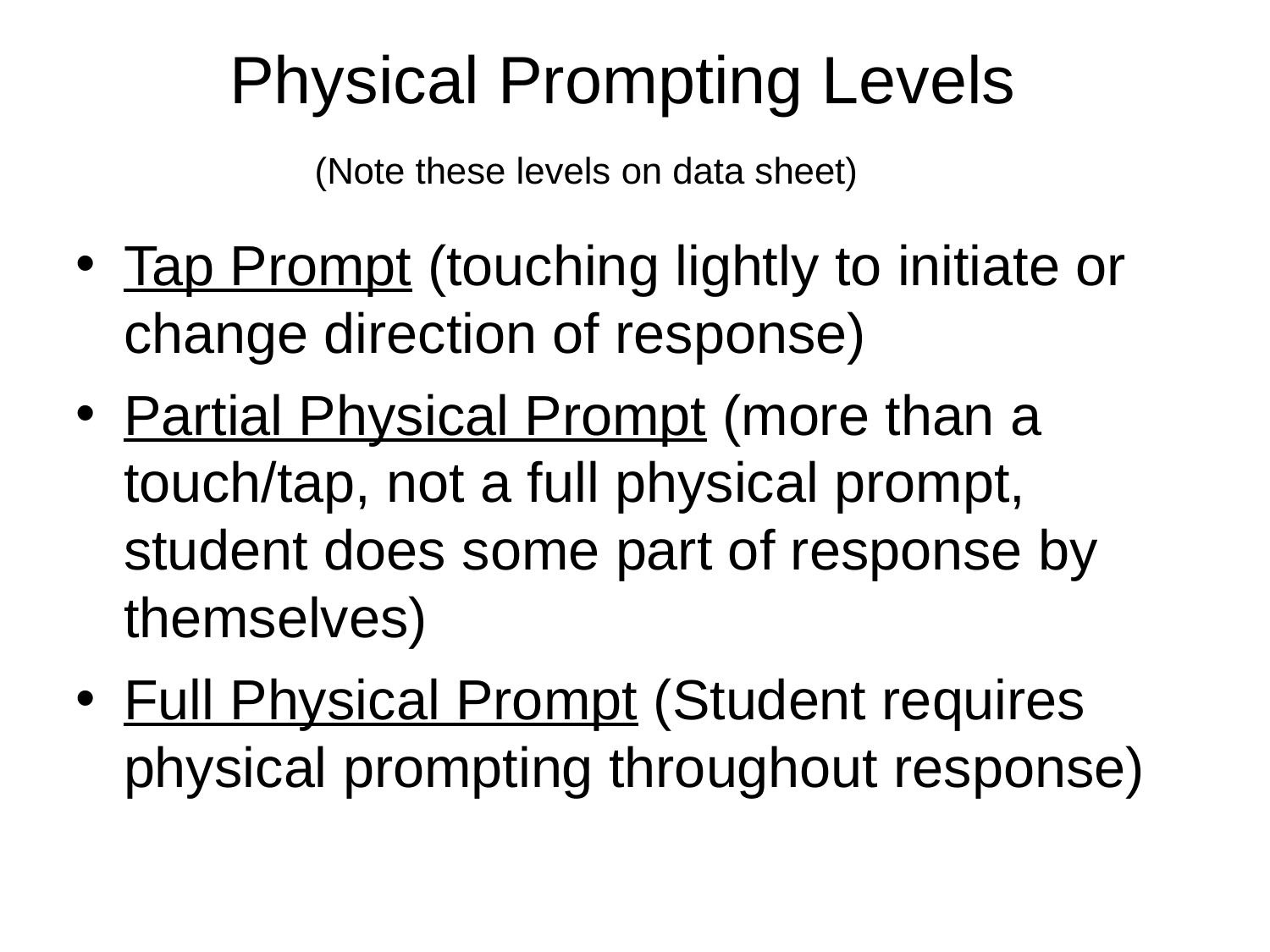

# Physical Prompting Levels (Note these levels on data sheet)
Tap Prompt (touching lightly to initiate or change direction of response)
Partial Physical Prompt (more than a touch/tap, not a full physical prompt, student does some part of response by themselves)
Full Physical Prompt (Student requires physical prompting throughout response)